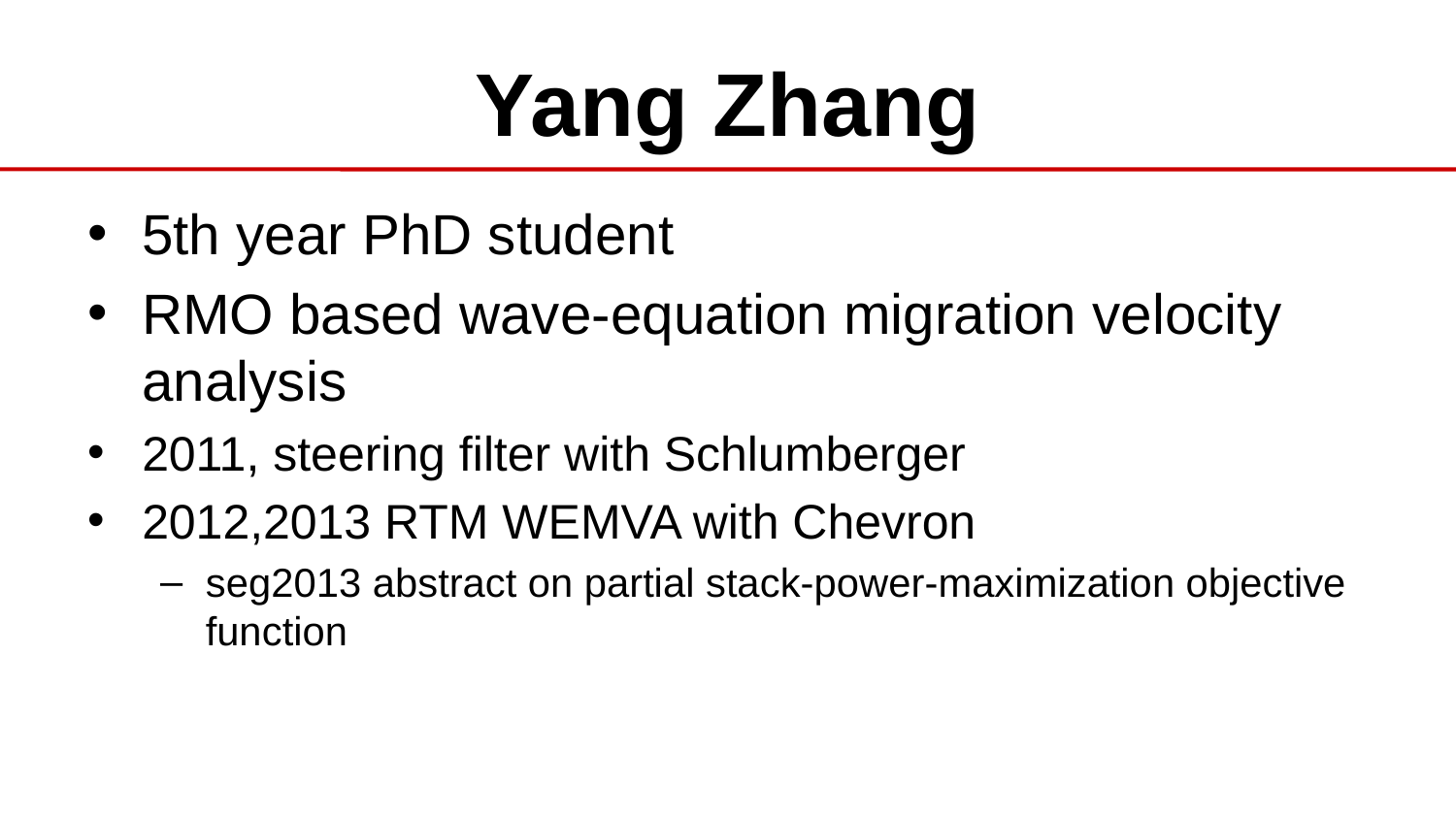

# Yang Zhang
5th year PhD student
RMO based wave-equation migration velocity analysis
2011, steering filter with Schlumberger
2012,2013 RTM WEMVA with Chevron
seg2013 abstract on partial stack-power-maximization objective function